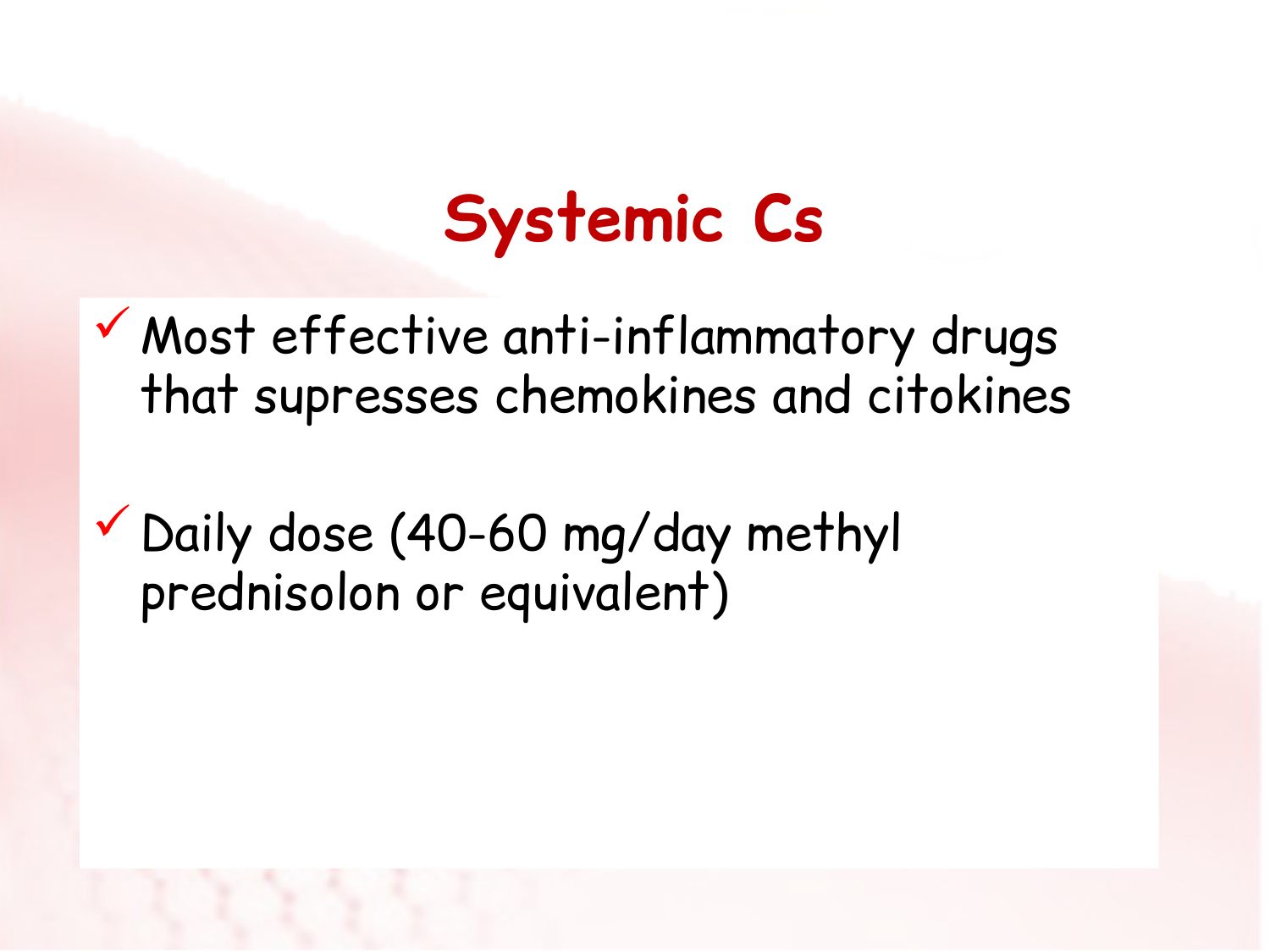

# Systemic Cs
Most effective anti-inflammatory drugs that supresses chemokines and citokines

Daily dose (40-60 mg/day methyl prednisolon or equivalent)